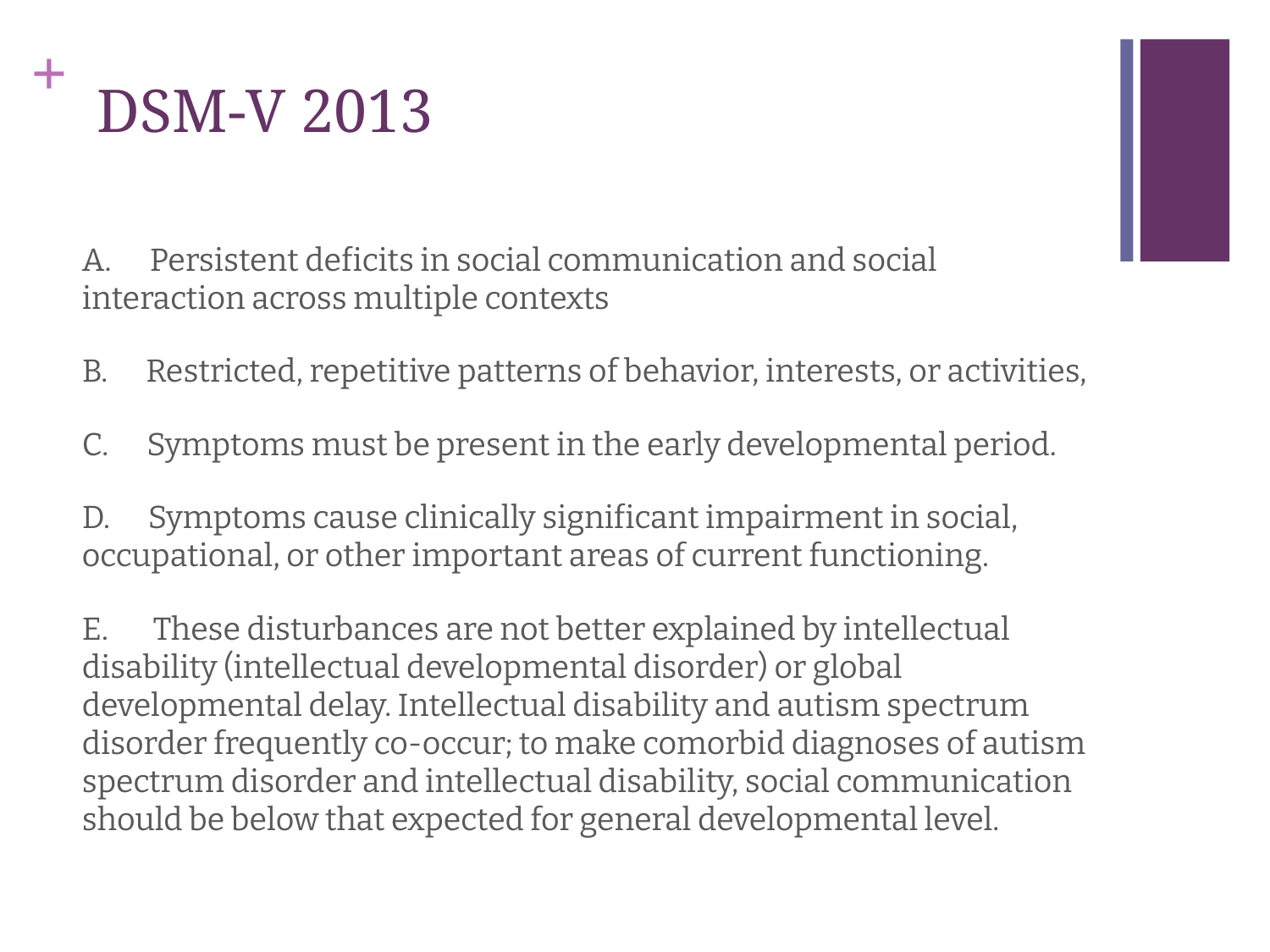

# DSM-V 2013
A.      Persistent deficits in social communication and social interaction across multiple contexts
B.      Restricted, repetitive patterns of behavior, interests, or activities,
C.      Symptoms must be present in the early developmental period.
D.      Symptoms cause clinically significant impairment in social, occupational, or other important areas of current functioning.
E.       These disturbances are not better explained by intellectual disability (intellectual developmental disorder) or global developmental delay. Intellectual disability and autism spectrum disorder frequently co-occur; to make comorbid diagnoses of autism spectrum disorder and intellectual disability, social communication should be below that expected for general developmental level.